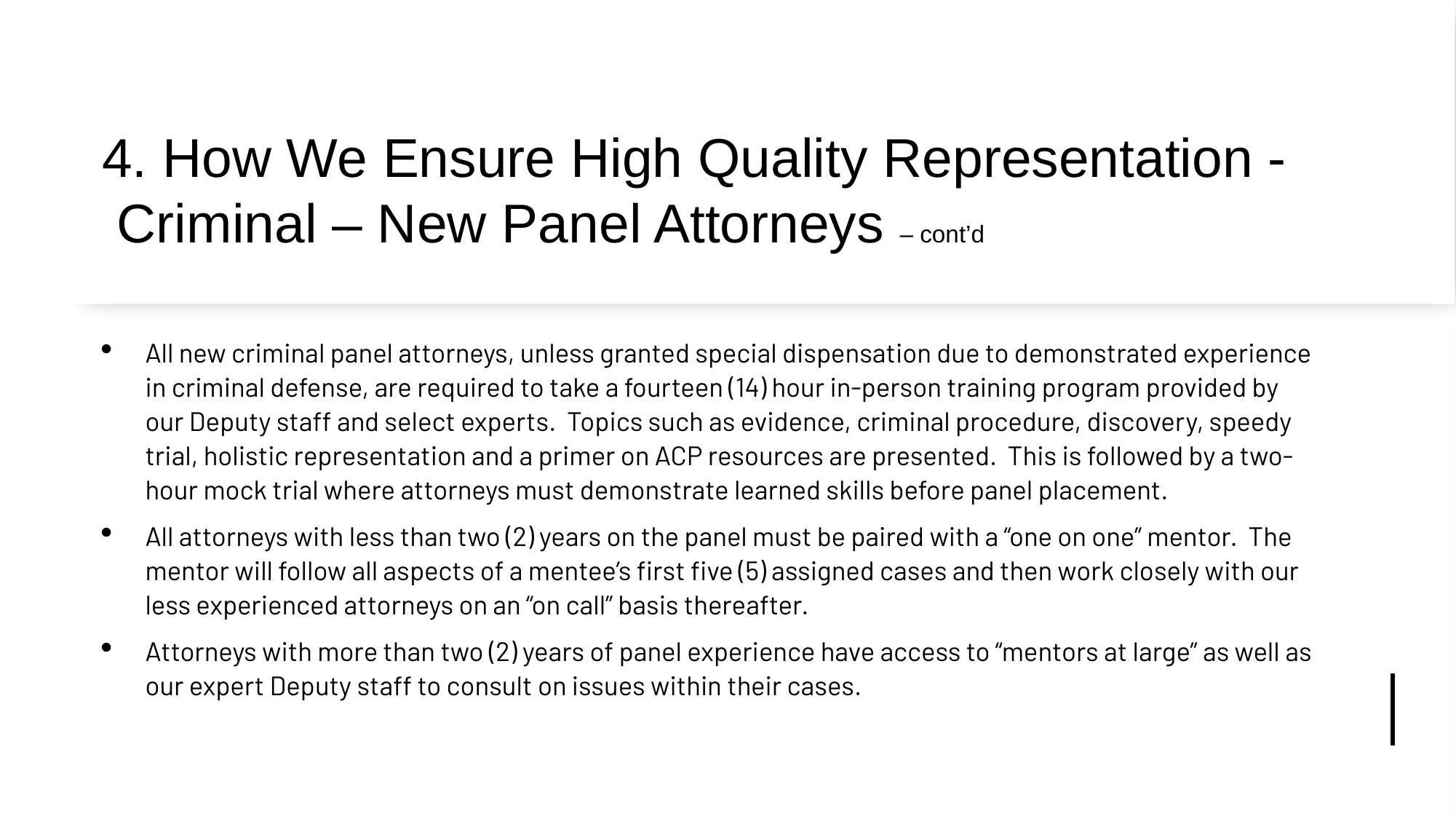

# 4. How We Ensure High Quality Representation -    Criminal – New Panel Attorneys – cont’d
All new criminal panel attorneys, unless granted special dispensation due to demonstrated experience in criminal defense, are required to take a fourteen (14) hour in-person training program provided by our Deputy staff and select experts.  Topics such as evidence, criminal procedure, discovery, speedy trial, holistic representation and a primer on ACP resources are presented.  This is followed by a two-hour mock trial where attorneys must demonstrate learned skills before panel placement.
All attorneys with less than two (2) years on the panel must be paired with a “one on one” mentor.  The mentor will follow all aspects of a mentee’s first five (5) assigned cases and then work closely with our less experienced attorneys on an “on call” basis thereafter.
Attorneys with more than two (2) years of panel experience have access to “mentors at large” as well as our expert Deputy staff to consult on issues within their cases.